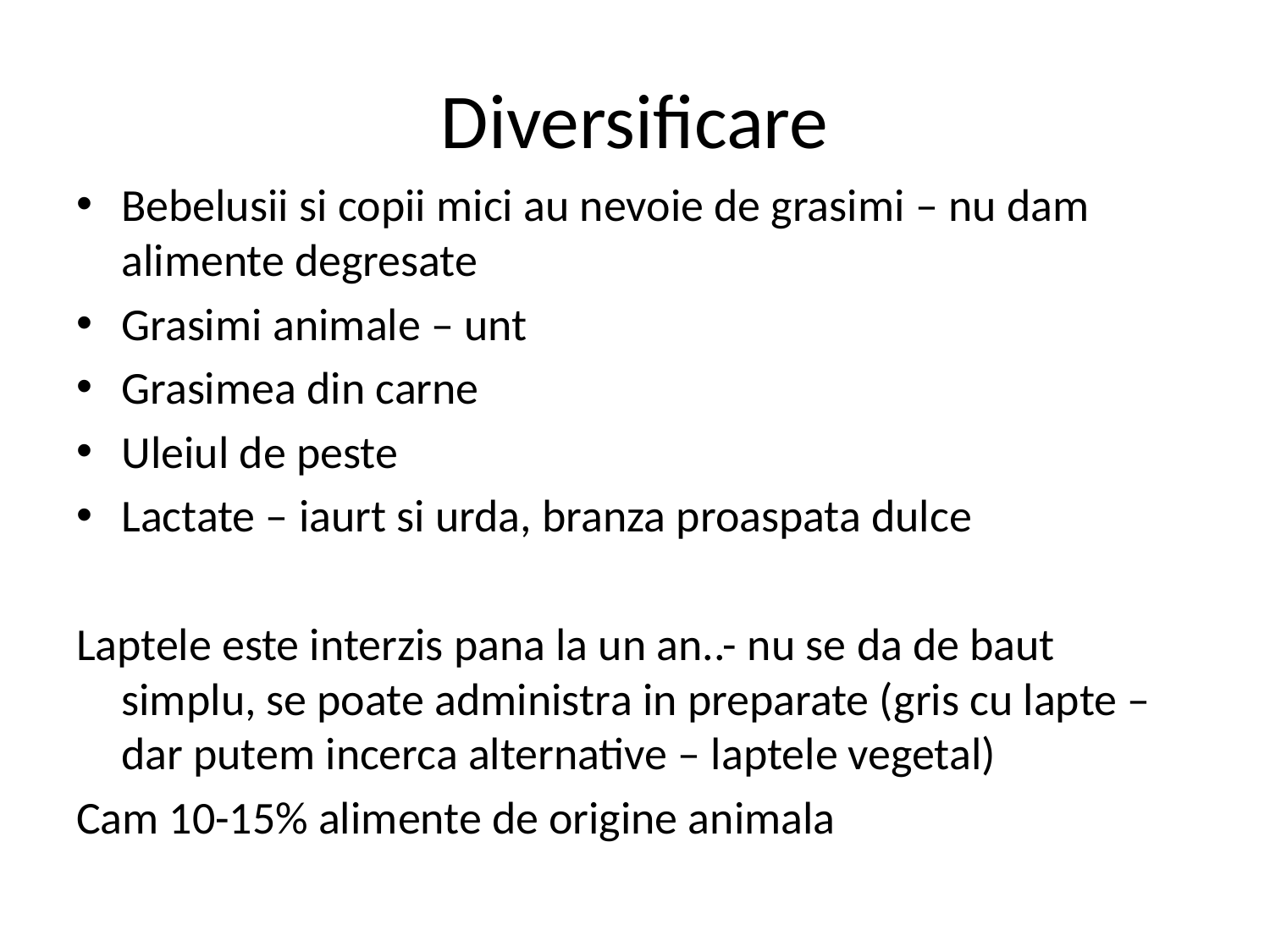

# Diversificare
Bebelusii si copii mici au nevoie de grasimi – nu dam alimente degresate
Grasimi animale – unt
Grasimea din carne
Uleiul de peste
Lactate – iaurt si urda, branza proaspata dulce

Laptele este interzis pana la un an..- nu se da de baut simplu, se poate administra in preparate (gris cu lapte – dar putem incerca alternative – laptele vegetal)
Cam 10-15% alimente de origine animala